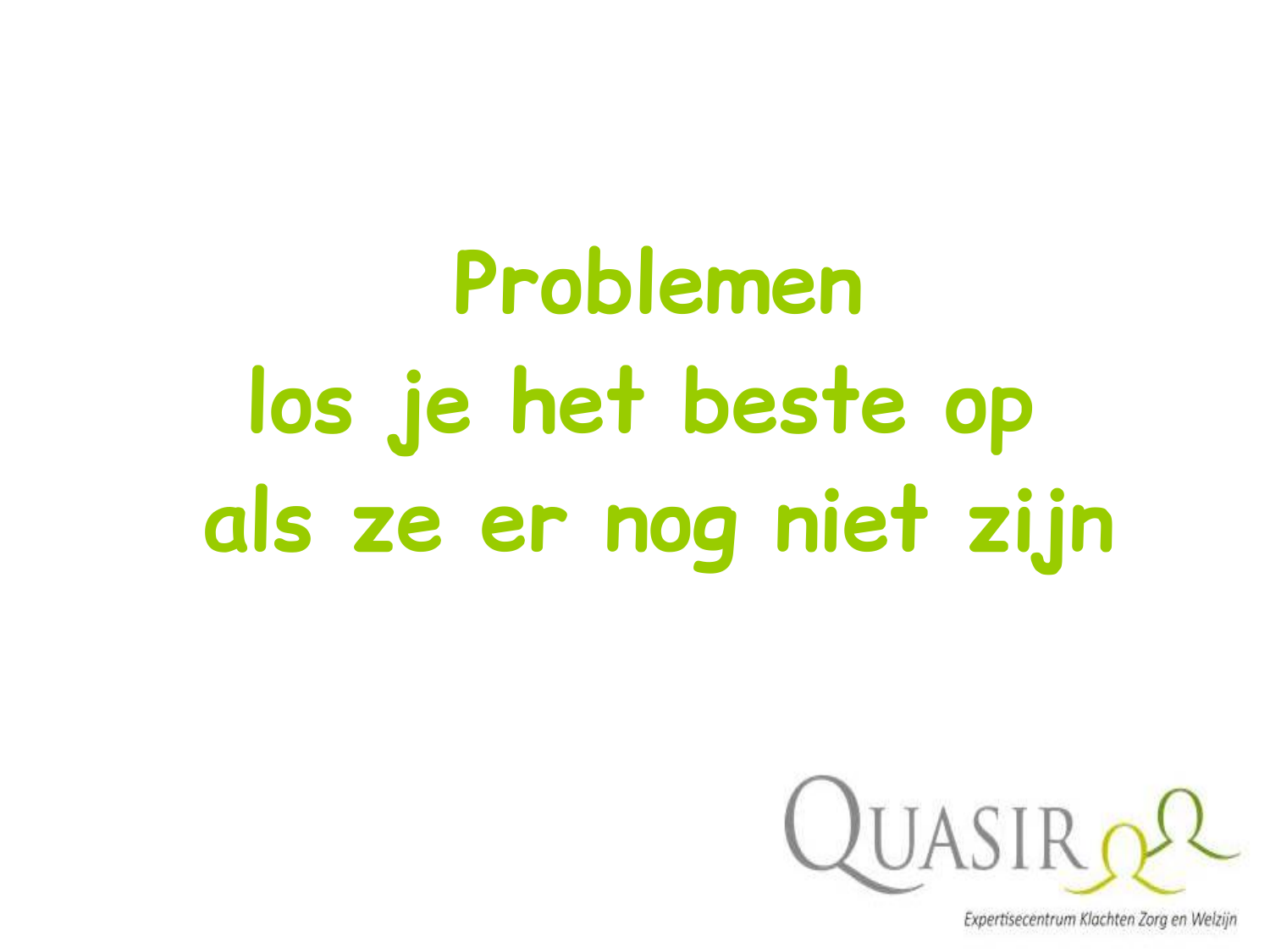

Problemen
	los je het beste op
	als ze er nog niet zijn